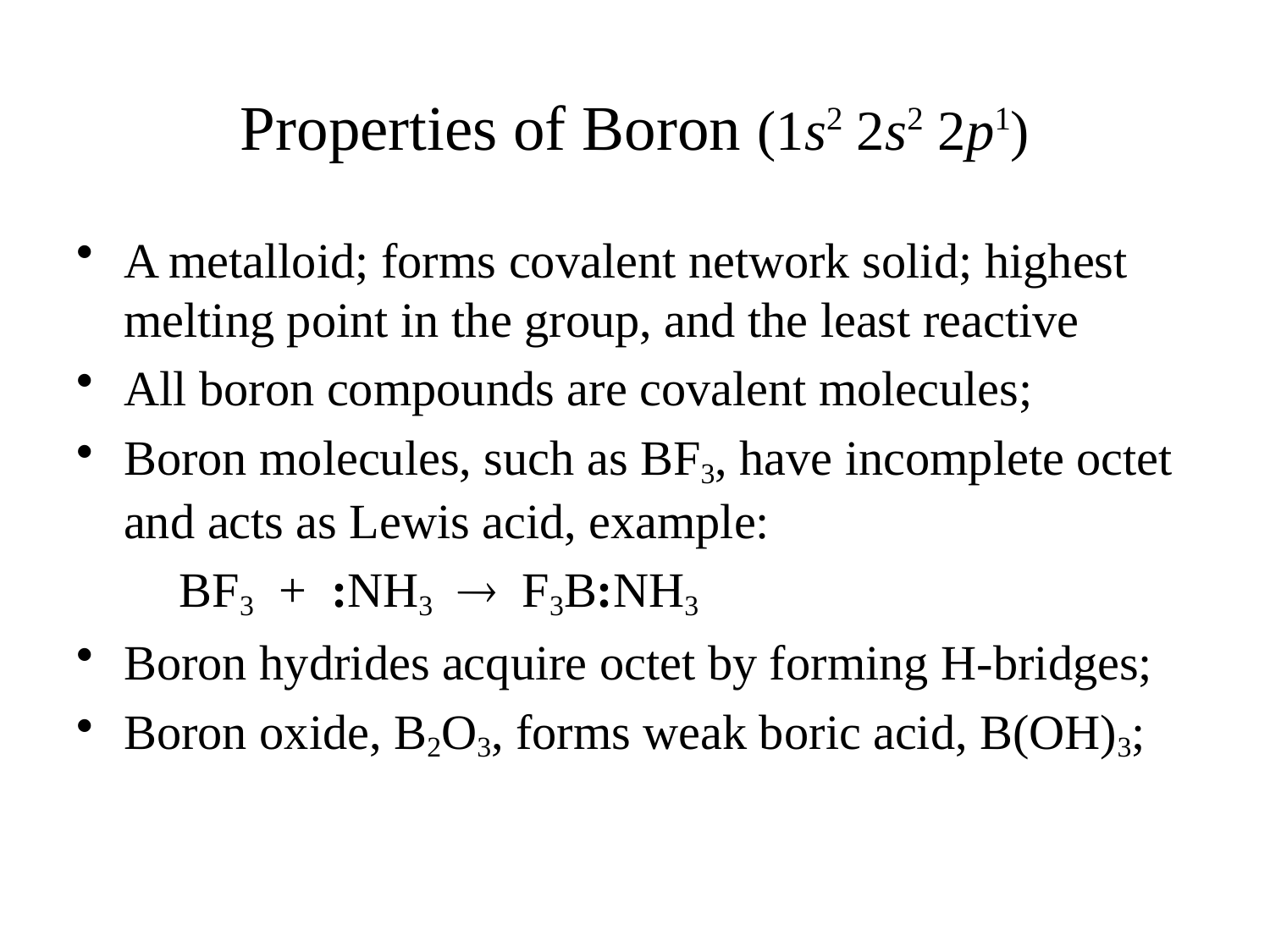

# Properties of Boron (1s2 2s2 2p1)
A metalloid; forms covalent network solid; highest melting point in the group, and the least reactive
All boron compounds are covalent molecules;
Boron molecules, such as BF3, have incomplete octet and acts as Lewis acid, example:
	BF3  +  :NH3  →  F3B:NH3
Boron hydrides acquire octet by forming H-bridges;
Boron oxide, B2O3, forms weak boric acid, B(OH)3;